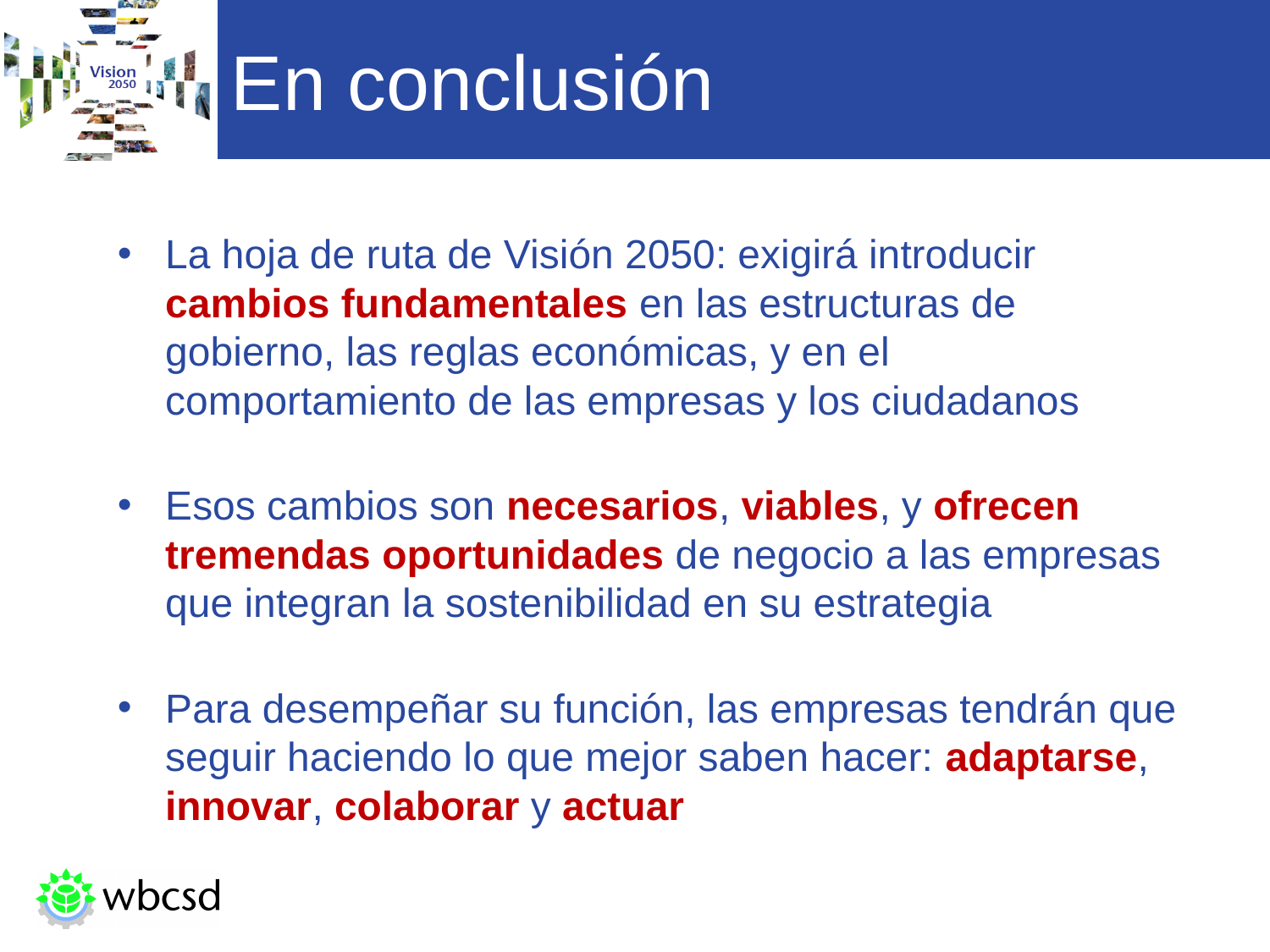

# En conclusión
La hoja de ruta de Visión 2050: exigirá introducir cambios fundamentales en las estructuras de gobierno, las reglas económicas, y en el comportamiento de las empresas y los ciudadanos
Esos cambios son necesarios, viables, y ofrecen tremendas oportunidades de negocio a las empresas que integran la sostenibilidad en su estrategia
Para desempeñar su función, las empresas tendrán que seguir haciendo lo que mejor saben hacer: adaptarse, innovar, colaborar y actuar